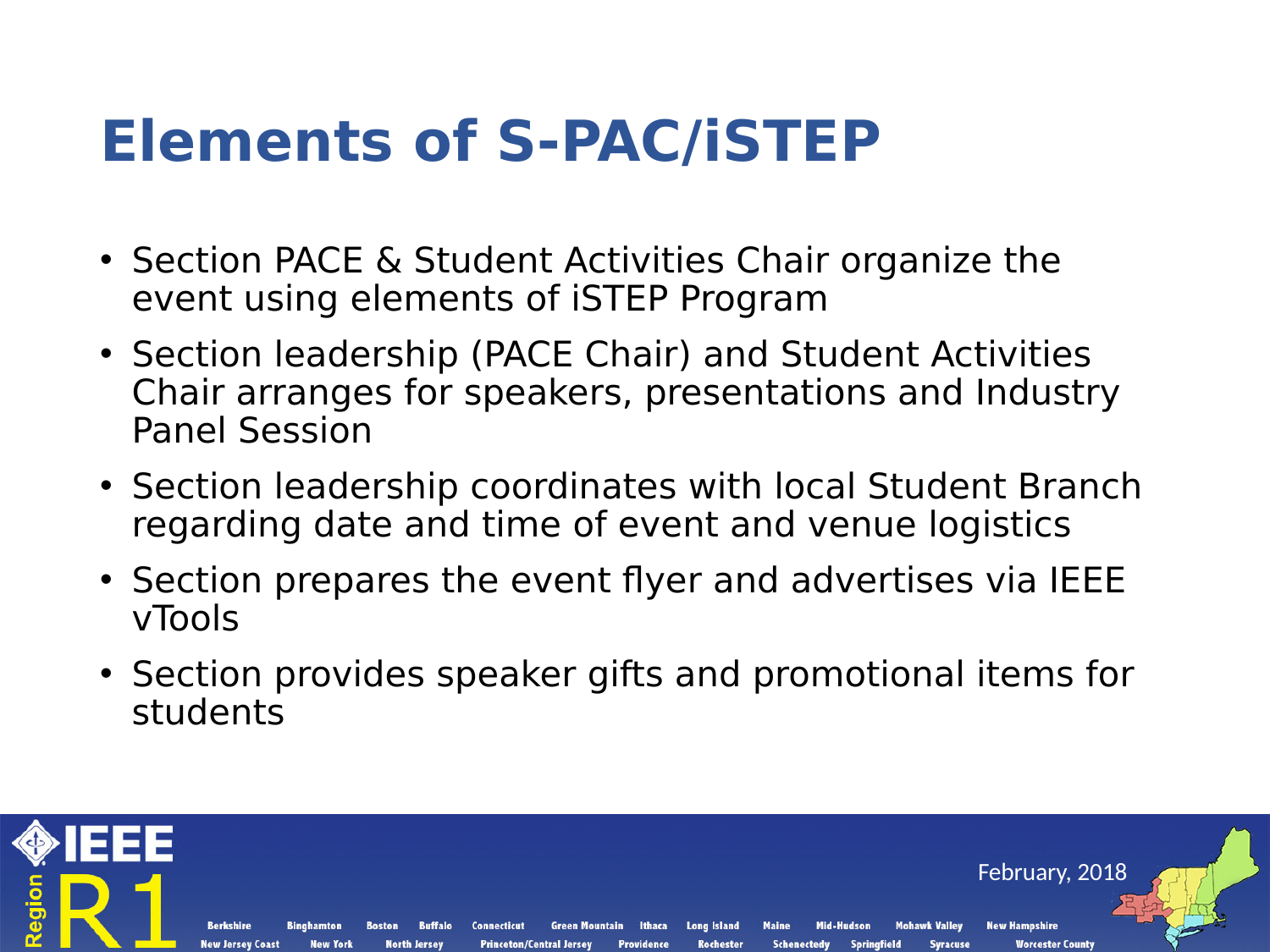

# Elements of S-PAC/iSTEP
Section PACE & Student Activities Chair organize the event using elements of iSTEP Program
Section leadership (PACE Chair) and Student Activities Chair arranges for speakers, presentations and Industry Panel Session
Section leadership coordinates with local Student Branch regarding date and time of event and venue logistics
Section prepares the event flyer and advertises via IEEE vTools
Section provides speaker gifts and promotional items for students